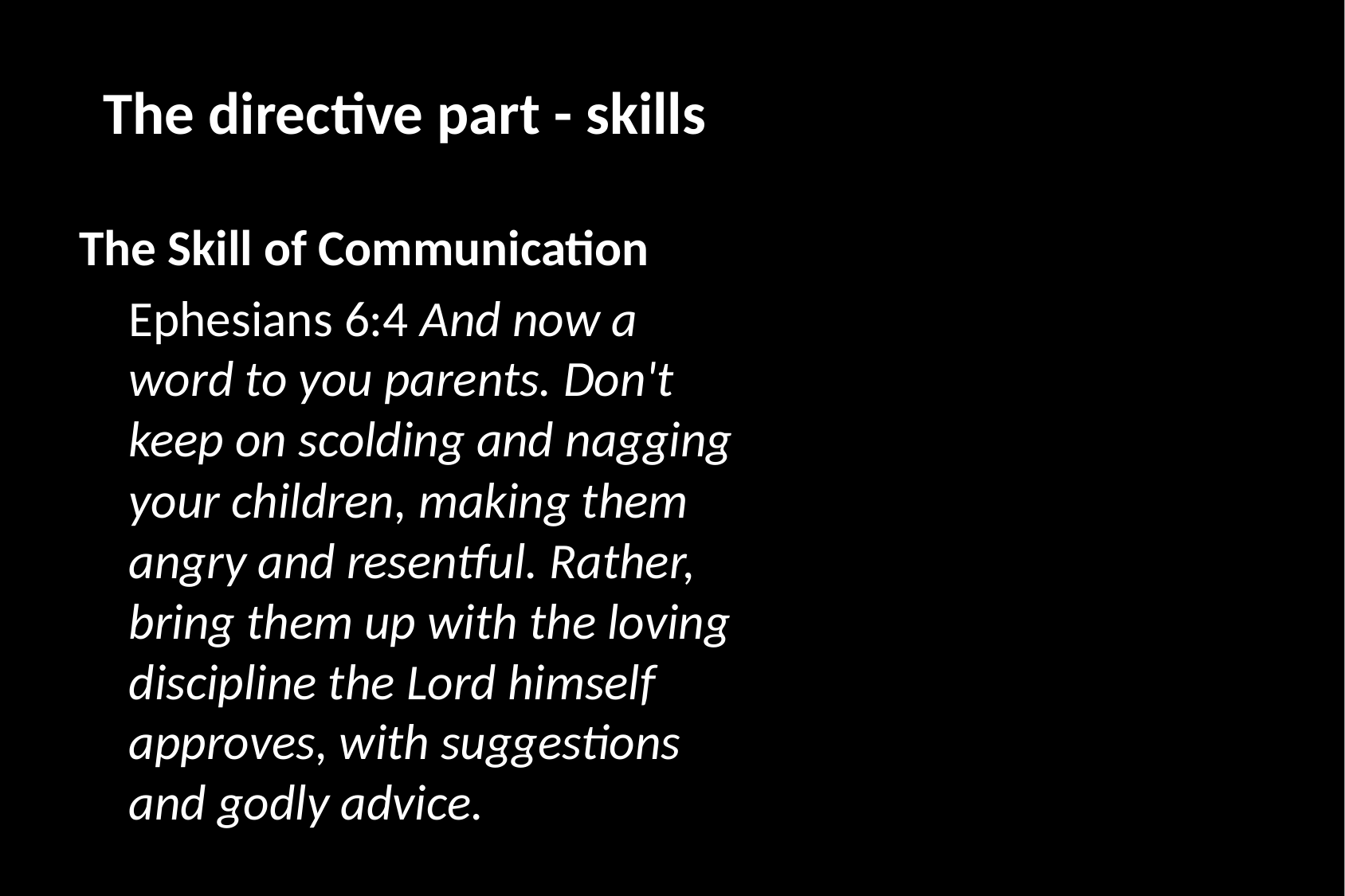

# The directive part - skills
The Skill of Communication
Ephesians 6:4 And now a word to you parents. Don't keep on scolding and nagging your children, making them angry and resentful. Rather, bring them up with the loving discipline the Lord himself approves, with suggestions and godly advice.